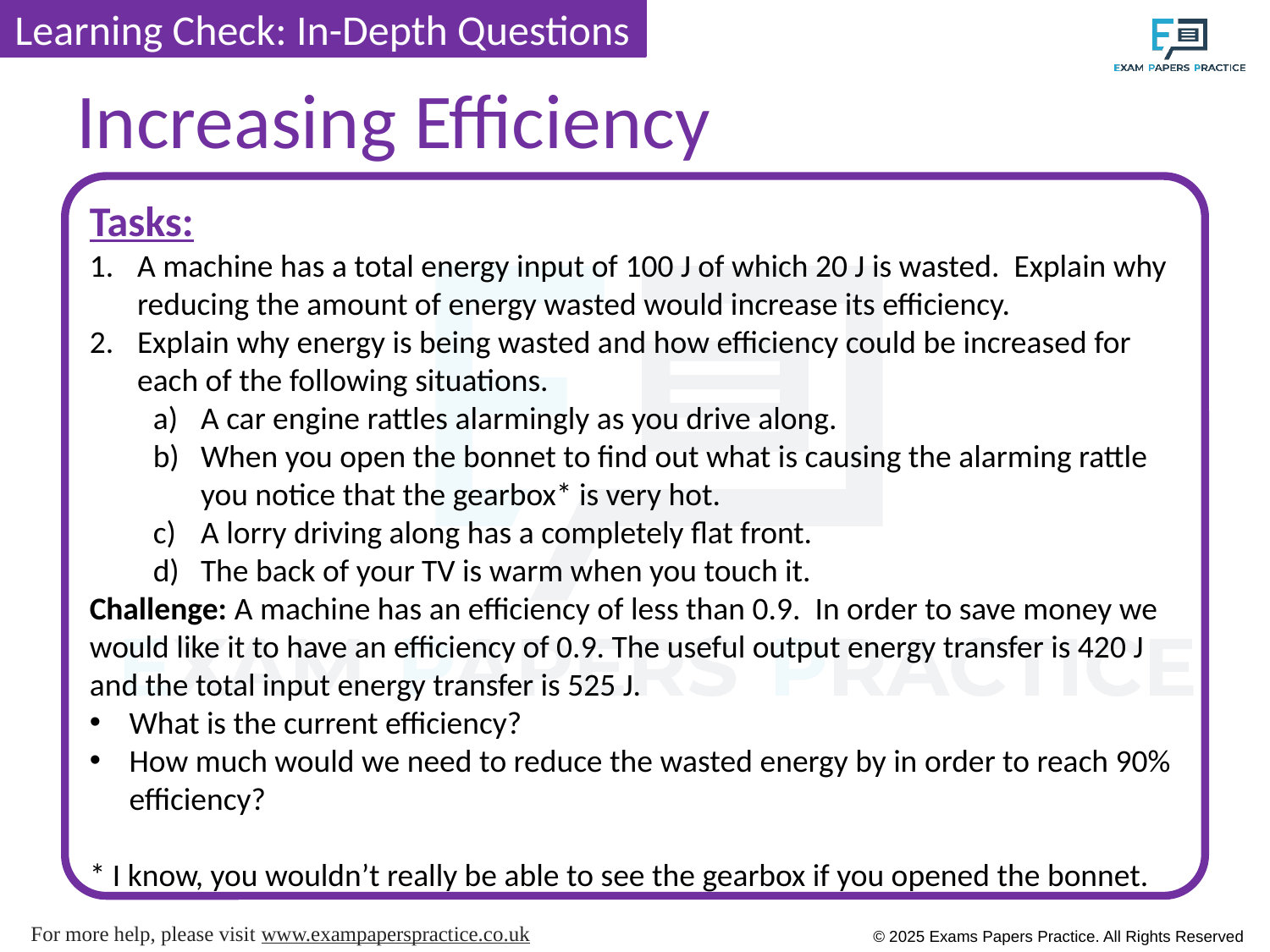

Learning Check: In-Depth Questions
# Increasing Efficiency
Tasks:
A machine has a total energy input of 100 J of which 20 J is wasted.  Explain why reducing the amount of energy wasted would increase its efficiency.
Explain why energy is being wasted and how efficiency could be increased for each of the following situations.
A car engine rattles alarmingly as you drive along.
When you open the bonnet to find out what is causing the alarming rattle you notice that the gearbox* is very hot.
A lorry driving along has a completely flat front.
The back of your TV is warm when you touch it.
Challenge: A machine has an efficiency of less than 0.9.  In order to save money we would like it to have an efficiency of 0.9. The useful output energy transfer is 420 J and the total input energy transfer is 525 J.
What is the current efficiency?
How much would we need to reduce the wasted energy by in order to reach 90% efficiency?

* I know, you wouldn’t really be able to see the gearbox if you opened the bonnet.